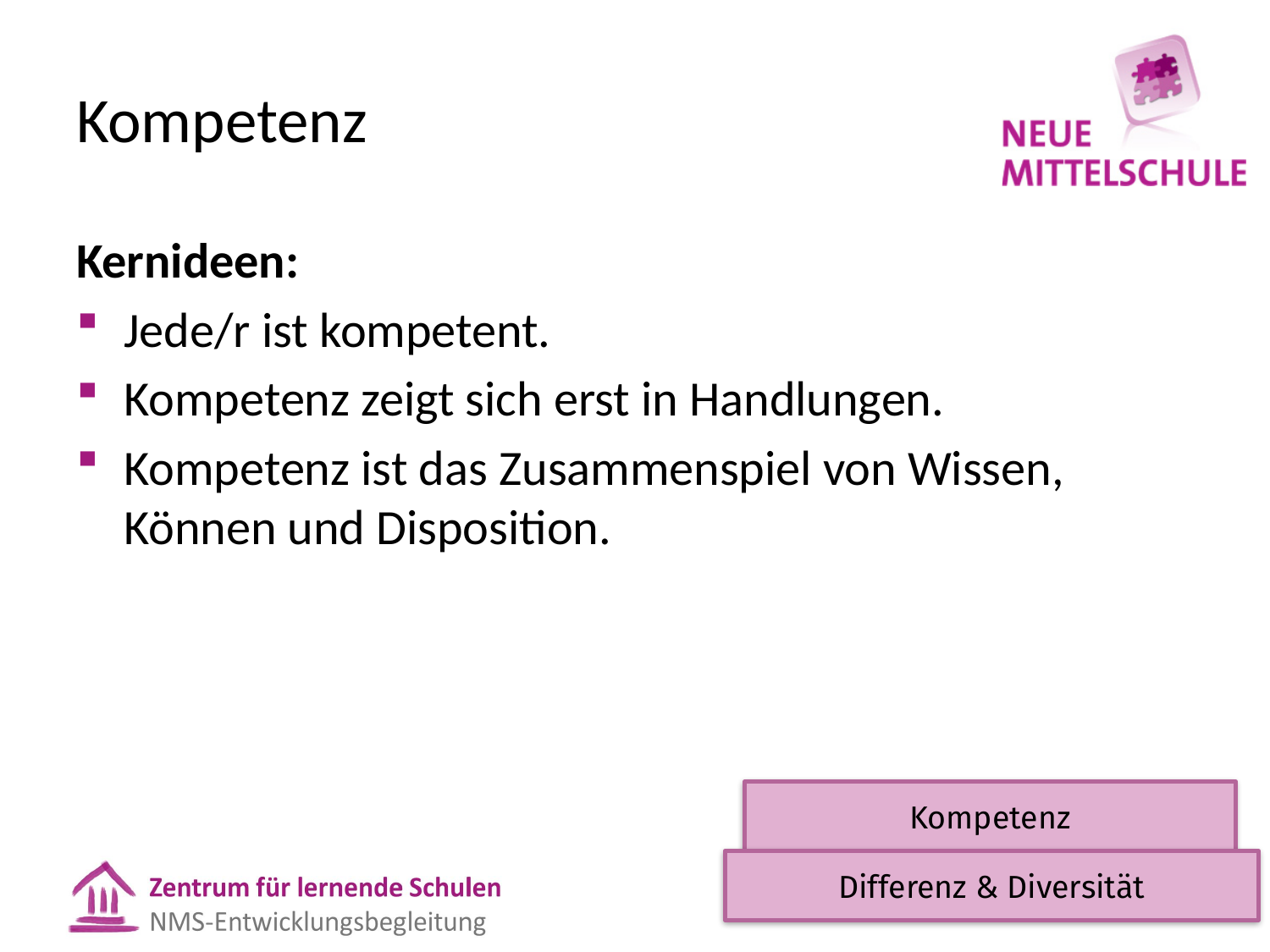

# Kompetenz
Kernideen:
Jede/r ist kompetent.
Kompetenz zeigt sich erst in Handlungen.
Kompetenz ist das Zusammenspiel von Wissen, Können und Disposition.

Kompetenz
Differenz & Diversität